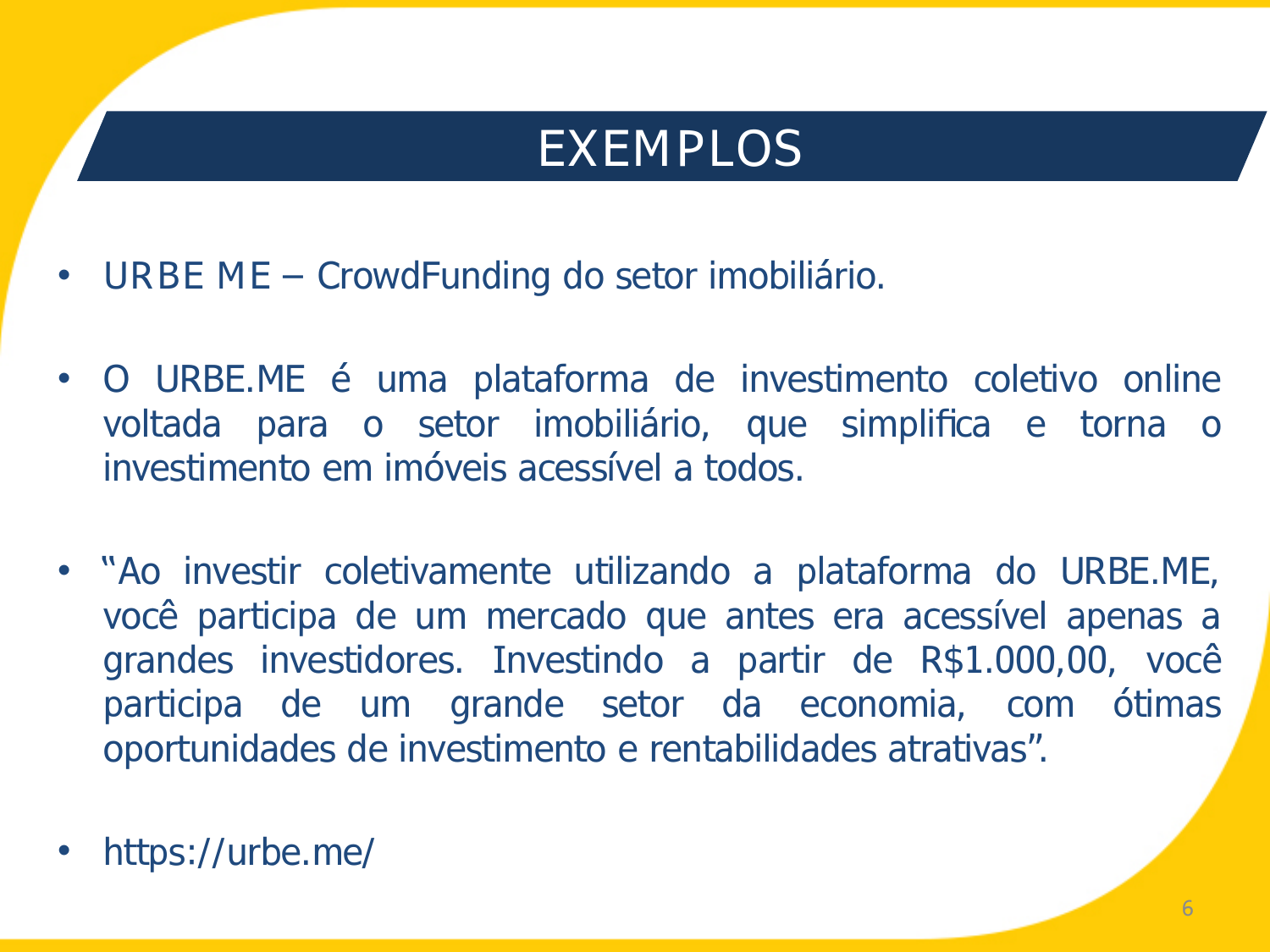

EXEMPLOS
URBE ME – CrowdFunding do setor imobiliário.

O URBE.ME é uma plataforma de investimento coletivo online voltada para o setor imobiliário, que simplifica e torna o investimento em imóveis acessível a todos.

“Ao investir coletivamente utilizando a plataforma do URBE.ME, você participa de um mercado que antes era acessível apenas a grandes investidores. Investindo a partir de R$1.000,00, você participa de um grande setor da economia, com ótimas oportunidades de investimento e rentabilidades atrativas”.

https://urbe.me/
6